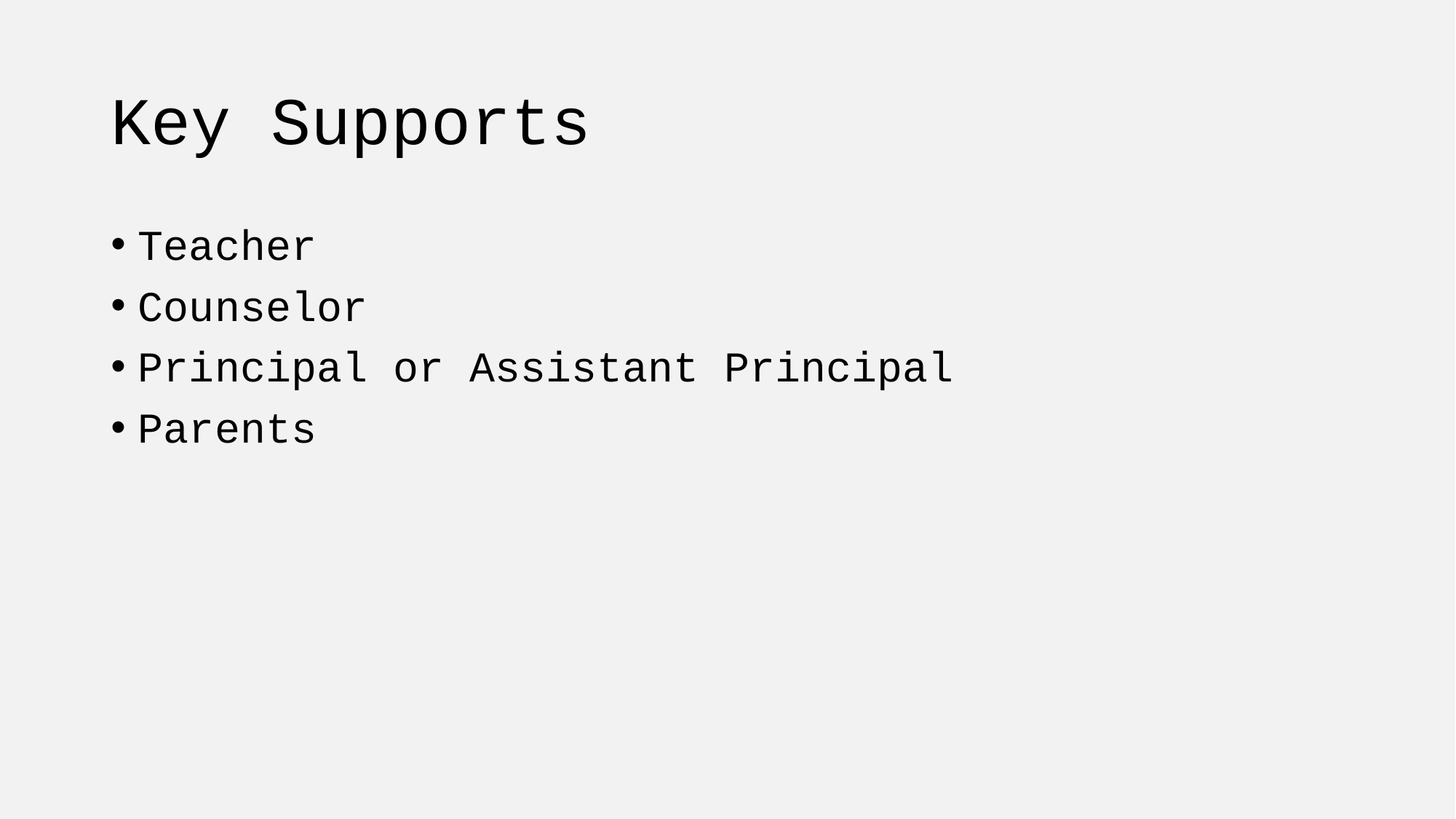

# Key Supports
Teacher
Counselor
Principal or Assistant Principal
Parents